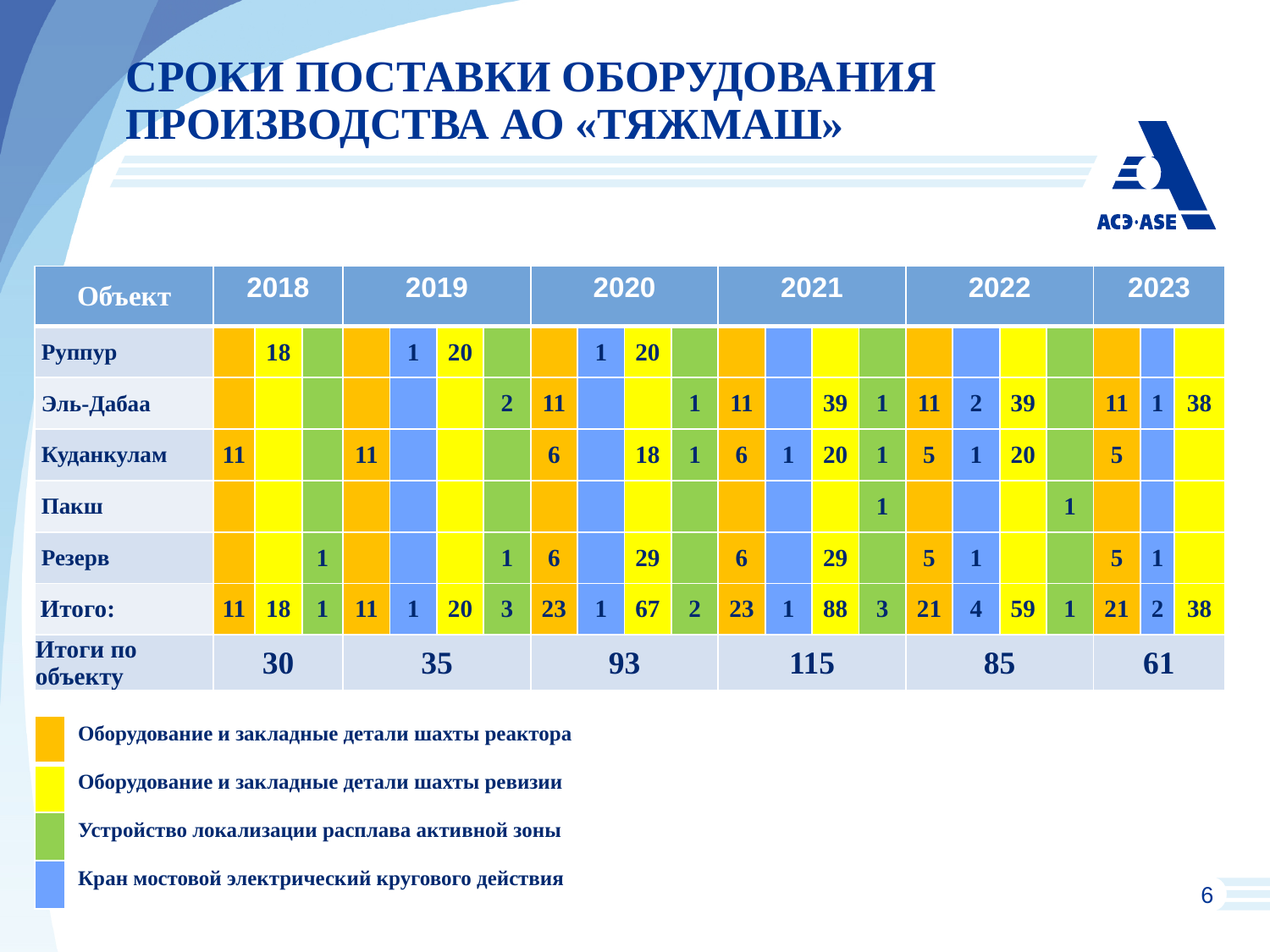

# Сроки поставки оборудования производства АО «Тяжмаш»
| Объект | 2018 |  |  | 2019 |  |  |  | 2020 |  |  |  | 2021 |  |  |  | 2022 |  |  |  | 2023 |  |  |
| --- | --- | --- | --- | --- | --- | --- | --- | --- | --- | --- | --- | --- | --- | --- | --- | --- | --- | --- | --- | --- | --- | --- |
| Руппур |  | 18 |  |  | 1 | 20 |  |  | 1 | 20 |  |  |  |  |  |  |  |  |  |  |  |  |
| Эль-Дабаа |  |  |  |  |  |  | 2 | 11 |  |  | 1 | 11 |  | 39 | 1 | 11 | 2 | 39 |  | 11 | 1 | 38 |
| Куданкулам | 11 |  |  | 11 |  |  |  | 6 |  | 18 | 1 | 6 | 1 | 20 | 1 | 5 | 1 | 20 |  | 5 |  |  |
| Пакш |  |  |  |  |  |  |  |  |  |  |  |  |  |  | 1 |  |  |  | 1 |  |  |  |
| Резерв |  |  | 1 |  |  |  | 1 | 6 |  | 29 |  | 6 |  | 29 |  | 5 | 1 |  |  | 5 | 1 |  |
| Итого: | 11 | 18 | 1 | 11 | 1 | 20 | 3 | 23 | 1 | 67 | 2 | 23 | 1 | 88 | 3 | 21 | 4 | 59 | 1 | 21 | 2 | 38 |
| Итоги по объекту | 30 |  |  | 35 |  |  |  | 93 |  |  |  | 115 |  |  |  | 85 |  |  |  | 61 |  |  |
|  | Оборудование и закладные детали шахты реактора |
| --- | --- |
|  | Оборудование и закладные детали шахты ревизии |
|  | Устройство локализации расплава активной зоны |
|  | Кран мостовой электрический кругового действия |
6